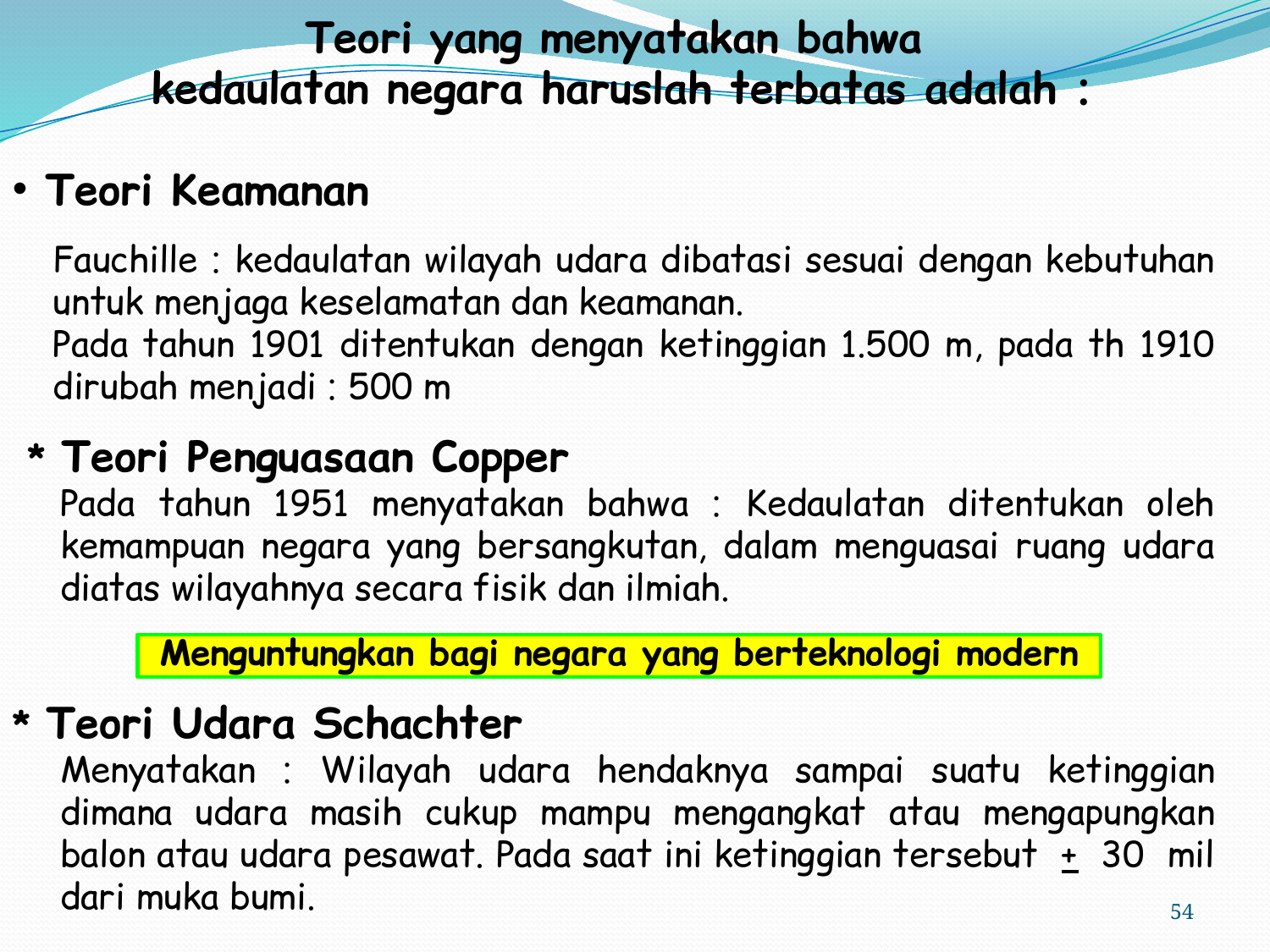

Teori yang menyatakan bahwa
 kedaulatan negara haruslah terbatas adalah :

 Teori Keamanan

Fauchille : kedaulatan wilayah udara dibatasi sesuai dengan kebutuhan untuk menjaga keselamatan dan keamanan.
Pada tahun 1901 ditentukan dengan ketinggian 1.500 m, pada th 1910 dirubah menjadi : 500 m

 * Teori Penguasaan Copper
Pada tahun 1951 menyatakan bahwa : Kedaulatan ditentukan oleh kemampuan negara yang bersangkutan, dalam menguasai ruang udara diatas wilayahnya secara fisik dan ilmiah.

 Menguntungkan bagi negara yang berteknologi modern

* Teori Udara Schachter
Menyatakan : Wilayah udara hendaknya sampai suatu ketinggian dimana udara masih cukup mampu mengangkat atau mengapungkan balon atau udara pesawat. Pada saat ini ketinggian tersebut  +  30  mil dari muka bumi.

54